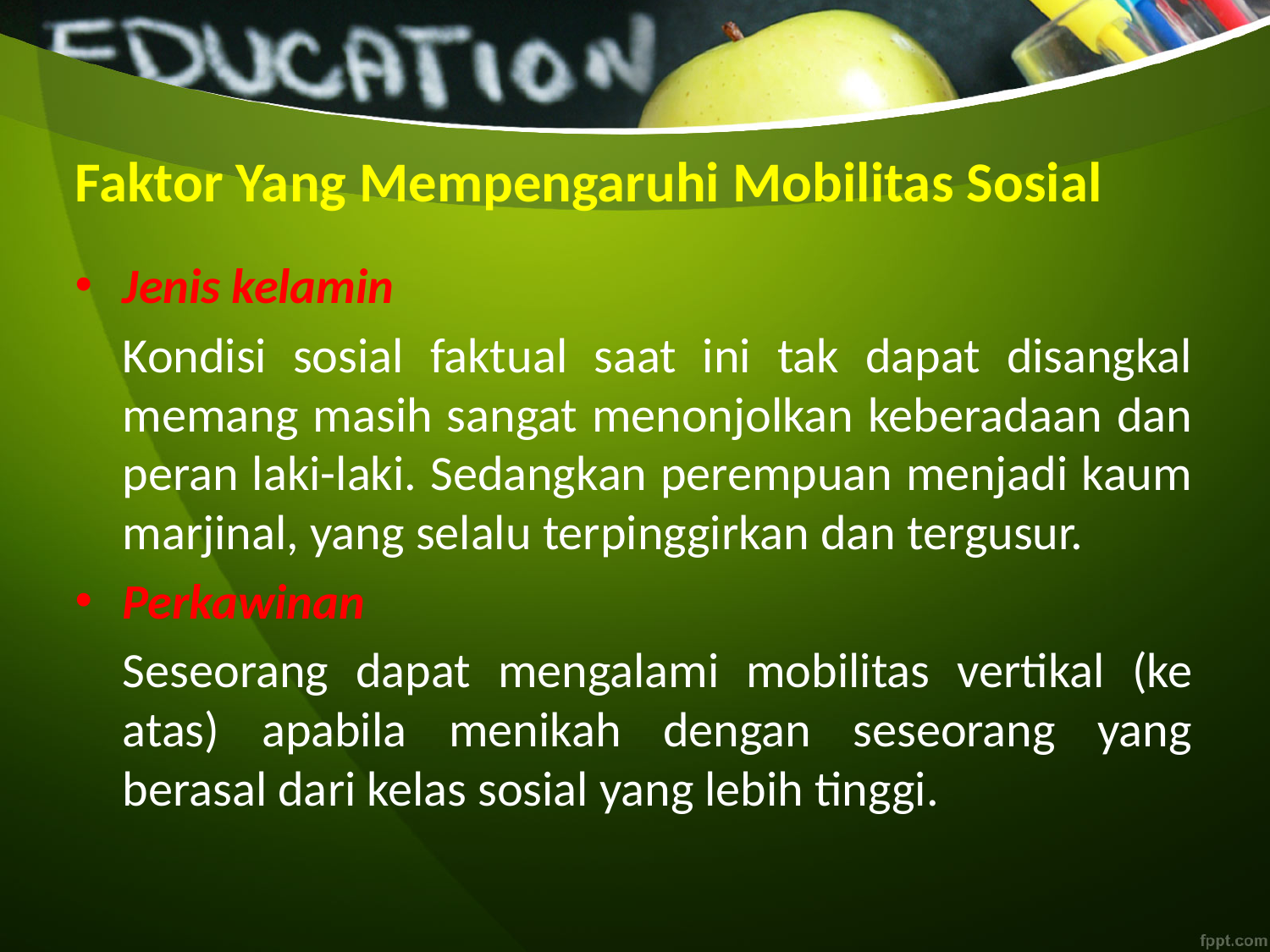

# Faktor Yang Mempengaruhi Mobilitas Sosial
Jenis kelamin
	Kondisi sosial faktual saat ini tak dapat disangkal memang masih sangat menonjolkan keberadaan dan peran laki-laki. Sedangkan perempuan menjadi kaum marjinal, yang selalu terpinggirkan dan tergusur.
Perkawinan
	Seseorang dapat mengalami mobilitas vertikal (ke atas) apabila menikah dengan seseorang yang berasal dari kelas sosial yang lebih tinggi.